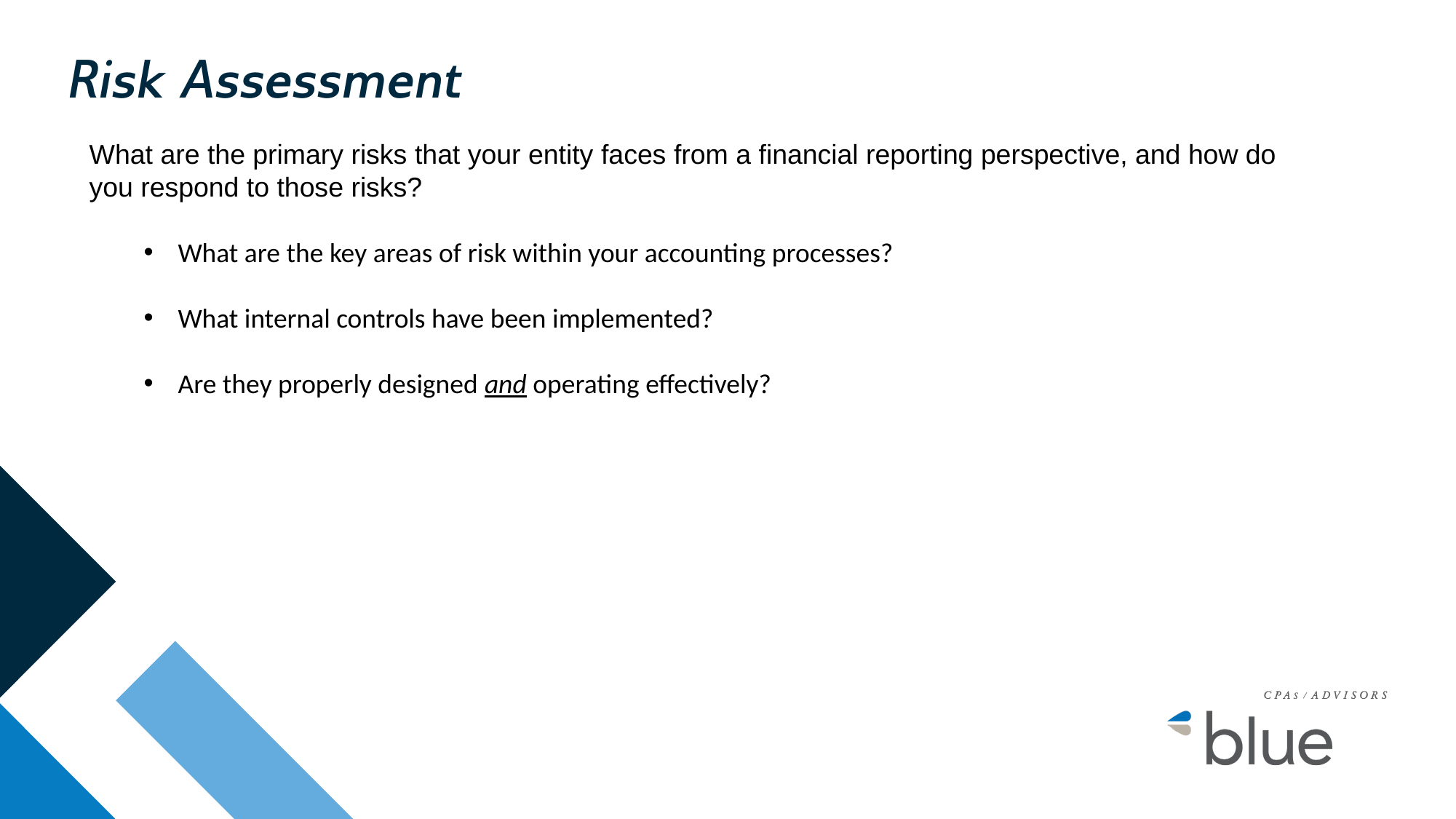

# Risk Assessment
What are the primary risks that your entity faces from a financial reporting perspective, and how do you respond to those risks?

What are the key areas of risk within your accounting processes?

What internal controls have been implemented?

Are they properly designed and operating effectively?